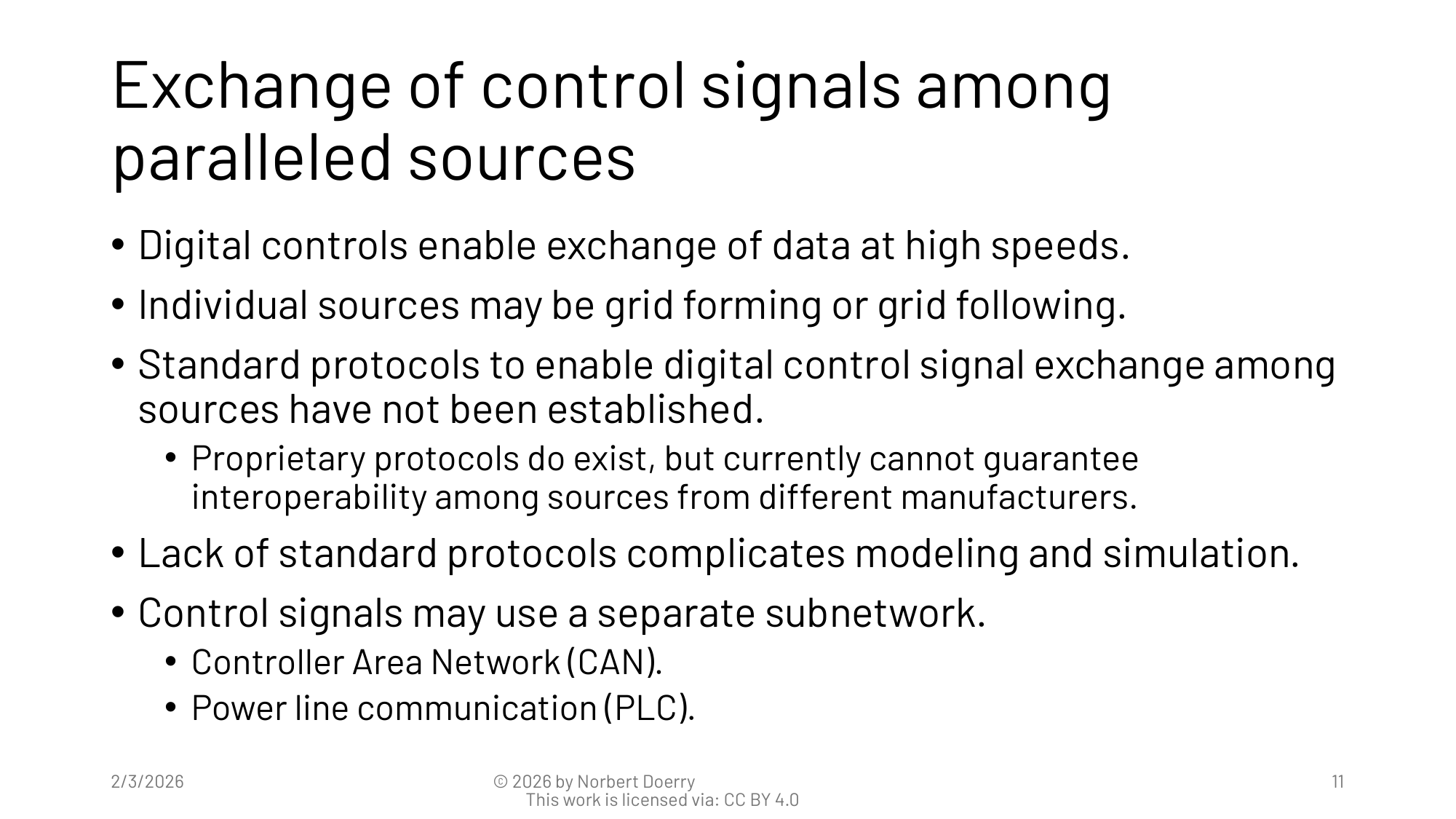

# Exchange of control signals among paralleled sources
Digital controls enable exchange of data at high speeds.
Individual sources may be grid forming or grid following.
Standard protocols to enable digital control signal exchange among sources have not been established.
Proprietary protocols do exist, but currently cannot guarantee interoperability among sources from different manufacturers.
Lack of standard protocols complicates modeling and simulation.
Control signals may use a separate subnetwork.
Controller Area Network (CAN).
Power line communication (PLC).
2/3/2026
© 2026 by Norbert Doerry                                                                                  This work is licensed via: CC BY 4.0
11